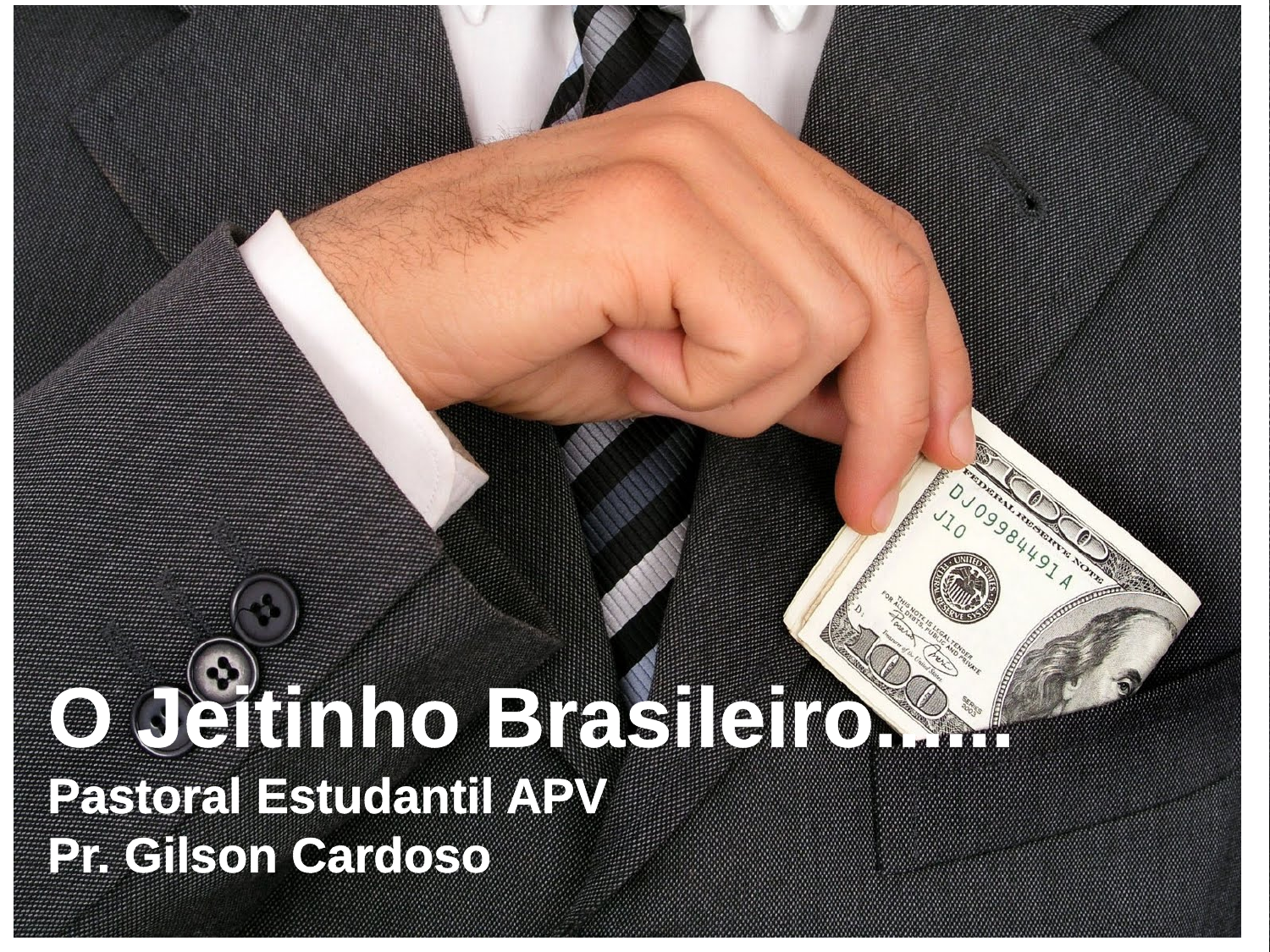

O Jeitinho Brasileiro......
Pastoral Estudantil APV
Pr. Gilson Cardoso